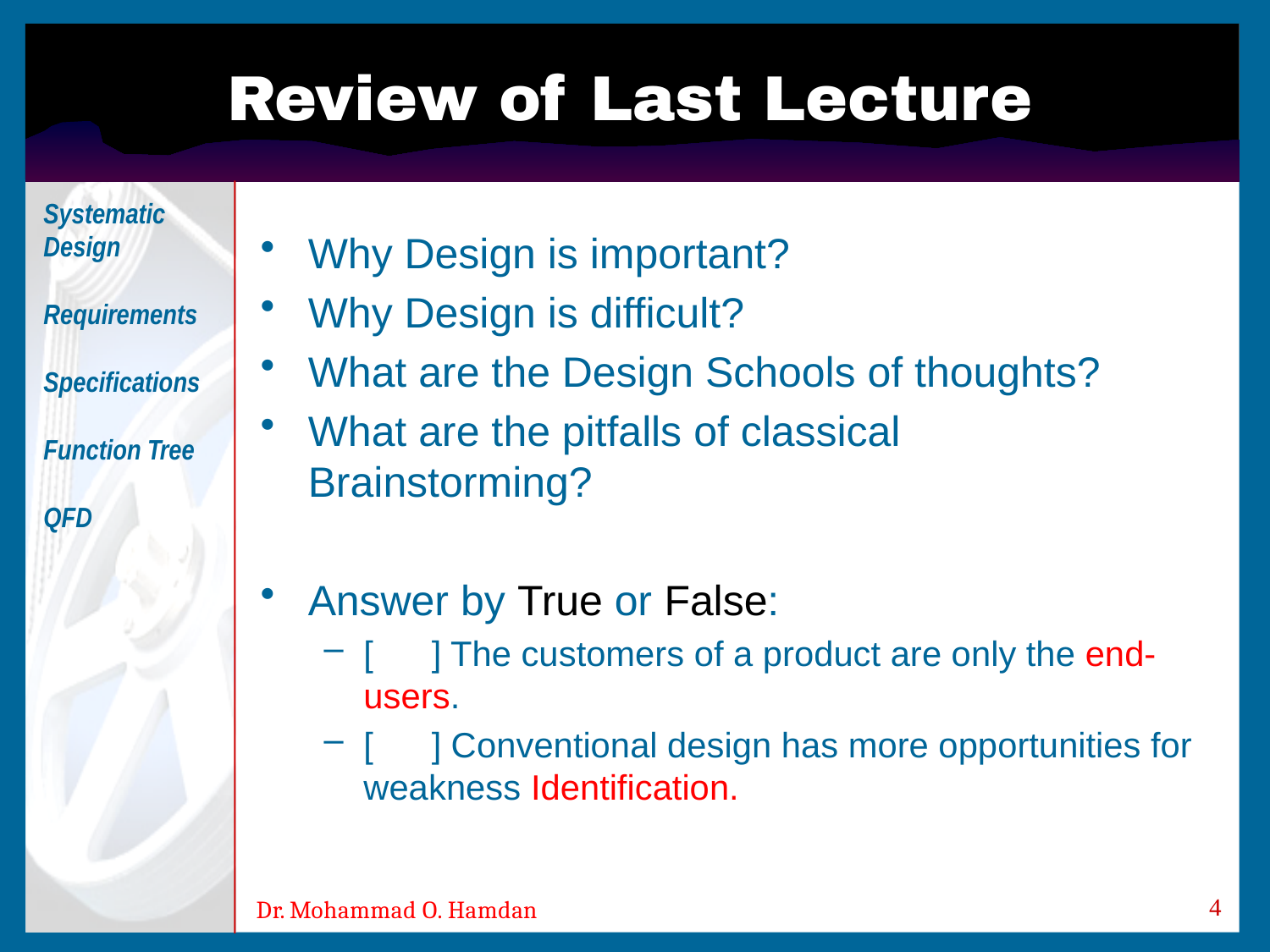

# Review of Last Lecture
Systematic Design
Requirements
Specifications
Function Tree
QFD
Why Design is important?
Why Design is difficult?
What are the Design Schools of thoughts?
What are the pitfalls of classical Brainstorming?

Answer by True or False:
[      ] The customers of a product are only the end-users.
[      ] Conventional design has more opportunities for weakness Identification.
4
Dr. Mohammad O. Hamdan